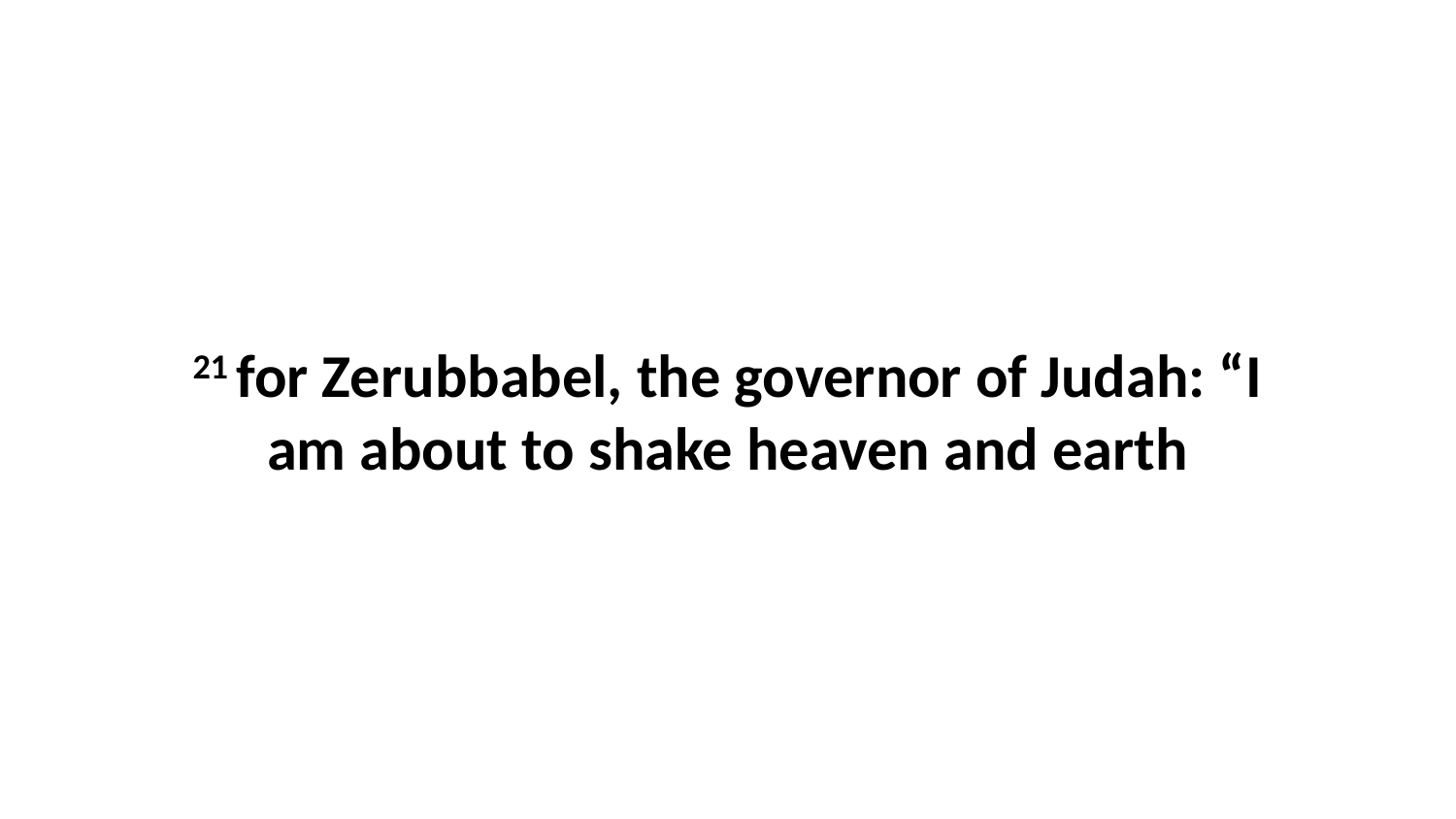

21 for Zerubbabel, the governor of Judah: “I am about to shake heaven and earth